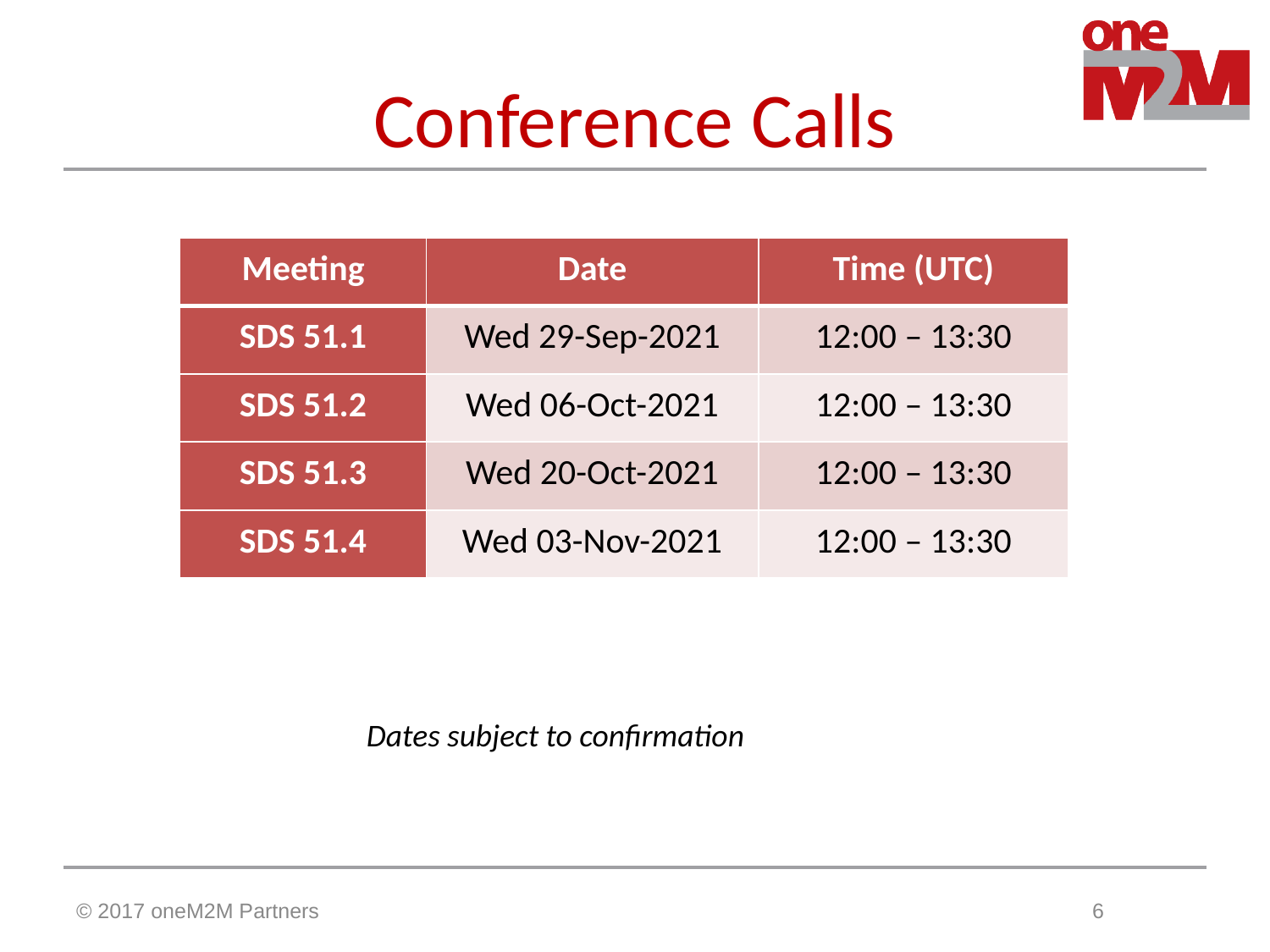

# Conference Calls
| Meeting | Date | Time (UTC) |
| --- | --- | --- |
| SDS 51.1 | Wed 29-Sep-2021 | 12:00 – 13:30 |
| SDS 51.2 | Wed 06-Oct-2021 | 12:00 – 13:30 |
| SDS 51.3 | Wed 20-Oct-2021 | 12:00 – 13:30 |
| SDS 51.4 | Wed 03-Nov-2021 | 12:00 – 13:30 |
Dates subject to confirmation
© 2017 oneM2M Partners							6